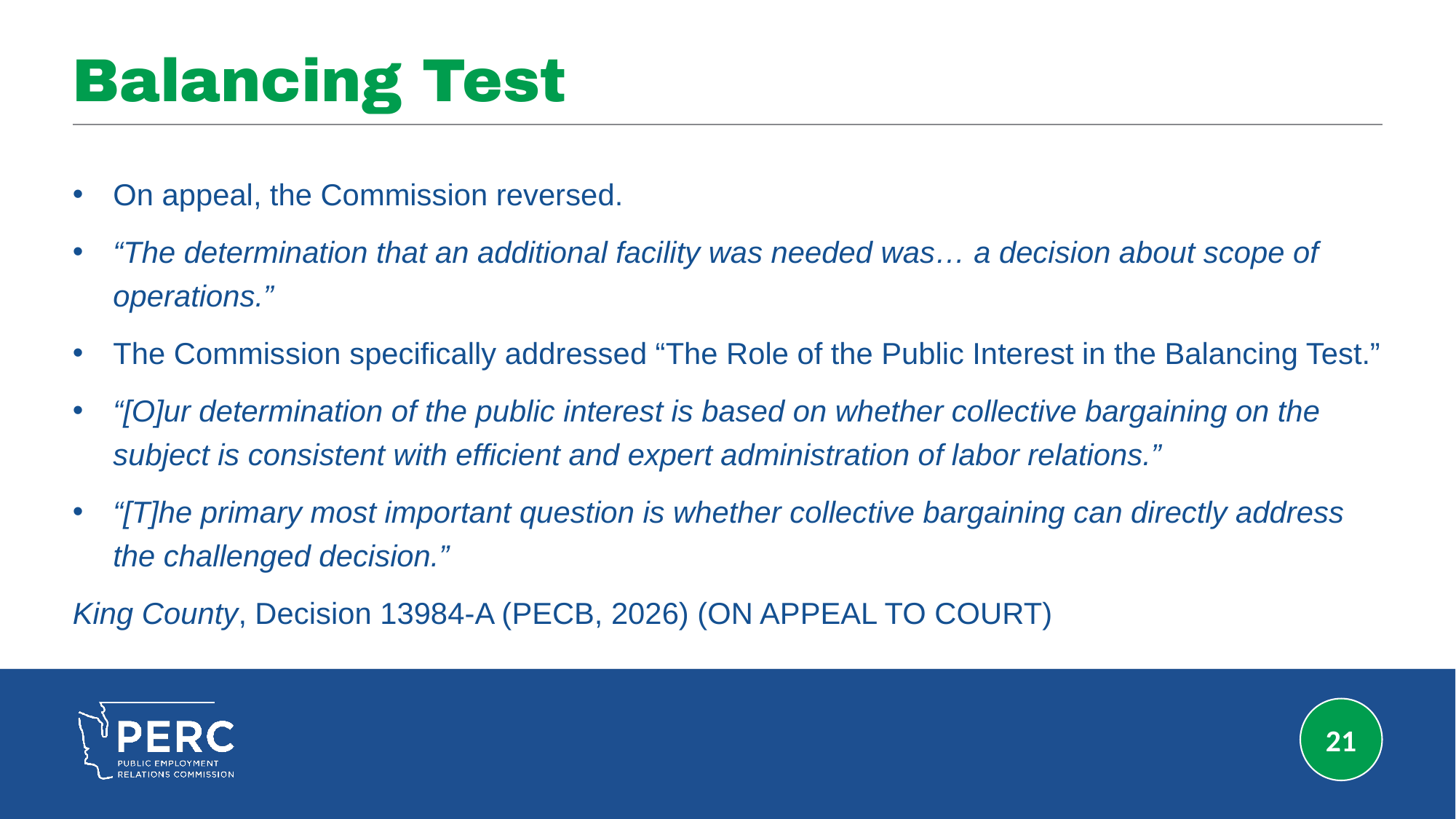

# Balancing Test
On appeal, the Commission reversed.
“The determination that an additional facility was needed was… a decision about scope of operations.”
The Commission specifically addressed “The Role of the Public Interest in the Balancing Test.”
“[O]ur determination of the public interest is based on whether collective bargaining on the subject is consistent with efficient and expert administration of labor relations.”
“[T]he primary most important question is whether collective bargaining can directly address the challenged decision.”
King County, Decision 13984-A (PECB, 2026) (ON APPEAL TO COURT)
21